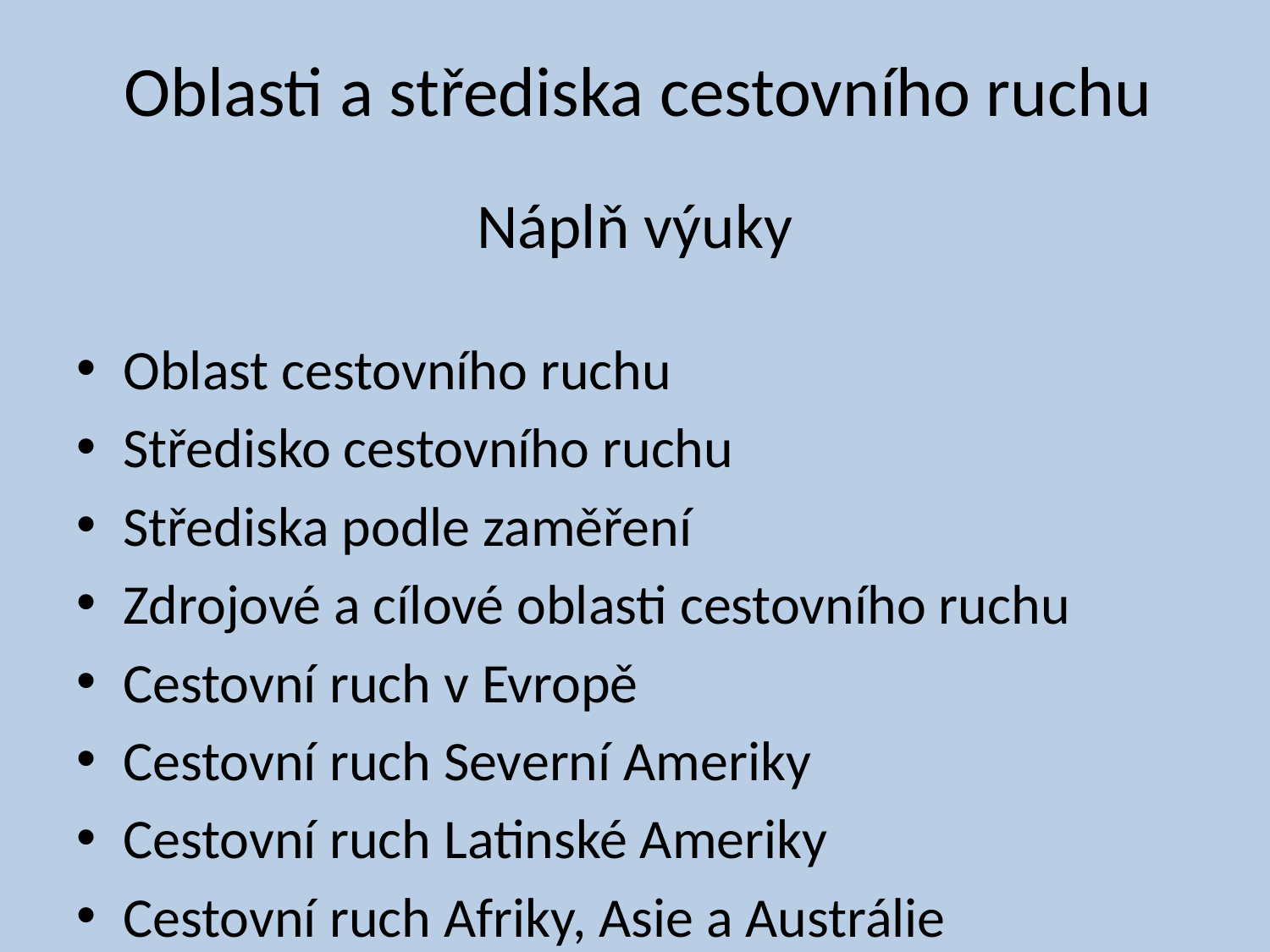

Oblasti a střediska cestovního ruchu
# Náplň výuky
Oblast cestovního ruchu
Středisko cestovního ruchu
Střediska podle zaměření
Zdrojové a cílové oblasti cestovního ruchu
Cestovní ruch v Evropě
Cestovní ruch Severní Ameriky
Cestovní ruch Latinské Ameriky
Cestovní ruch Afriky, Asie a Austrálie